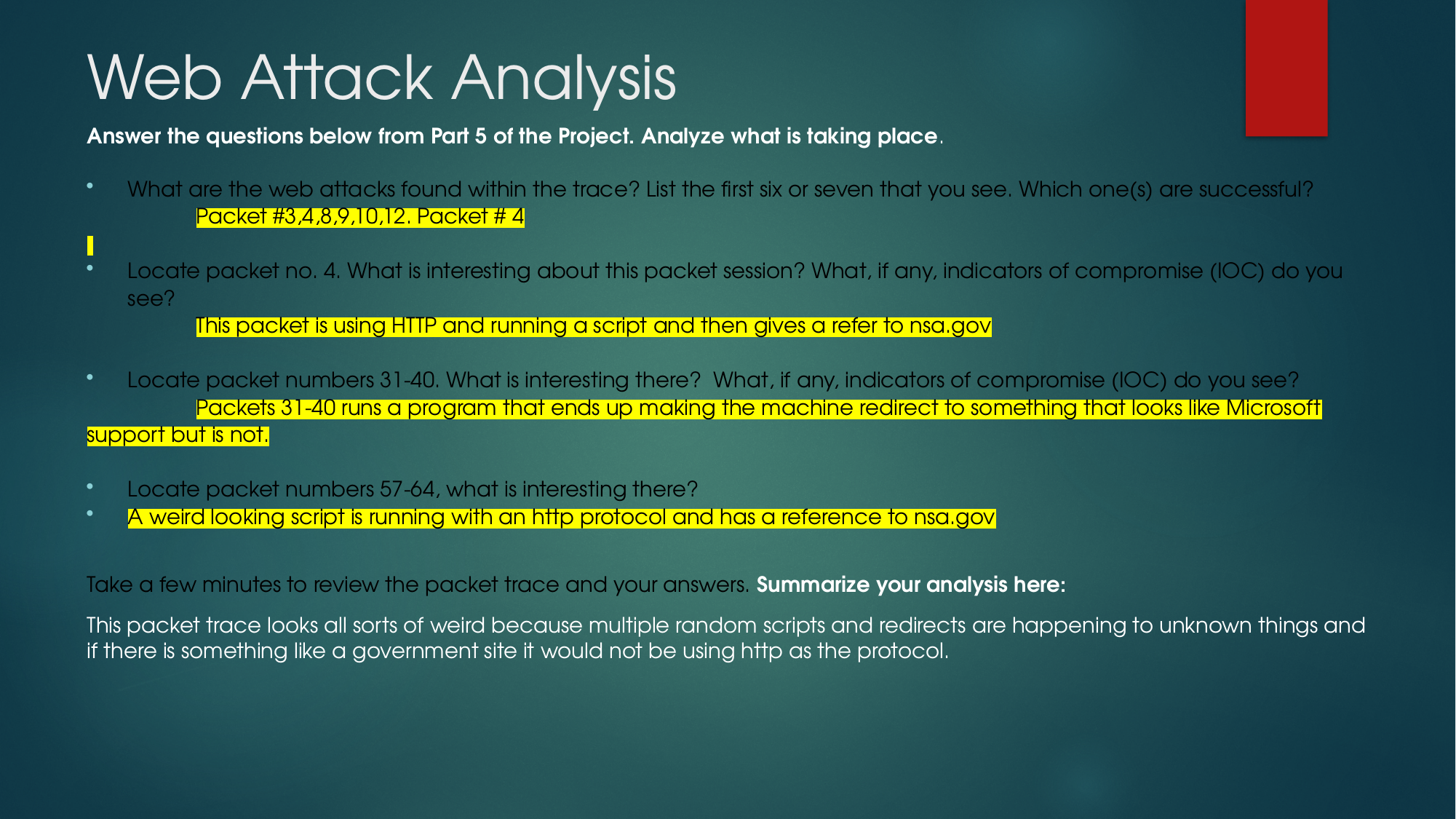

# Web Attack Analysis
Answer the questions below from Part 5 of the Project. Analyze what is taking place.

What are the web attacks found within the trace? List the first six or seven that you see. Which one(s) are successful?
 	Packet #3,4,8,9,10,12. Packet # 4

Locate packet no. 4. What is interesting about this packet session? What, if any, indicators of compromise (IOC) do you see?
 	This packet is using HTTP and running a script and then gives a refer to nsa.gov

Locate packet numbers 31-40. What is interesting there?  What, if any, indicators of compromise (IOC) do you see?
 	Packets 31-40 runs a program that ends up making the machine redirect to something that looks like Microsoft support but is not.

Locate packet numbers 57-64, what is interesting there?
A weird looking script is running with an http protocol and has a reference to nsa.gov

Take a few minutes to review the packet trace and your answers. Summarize your analysis here:
This packet trace looks all sorts of weird because multiple random scripts and redirects are happening to unknown things and if there is something like a government site it would not be using http as the protocol.